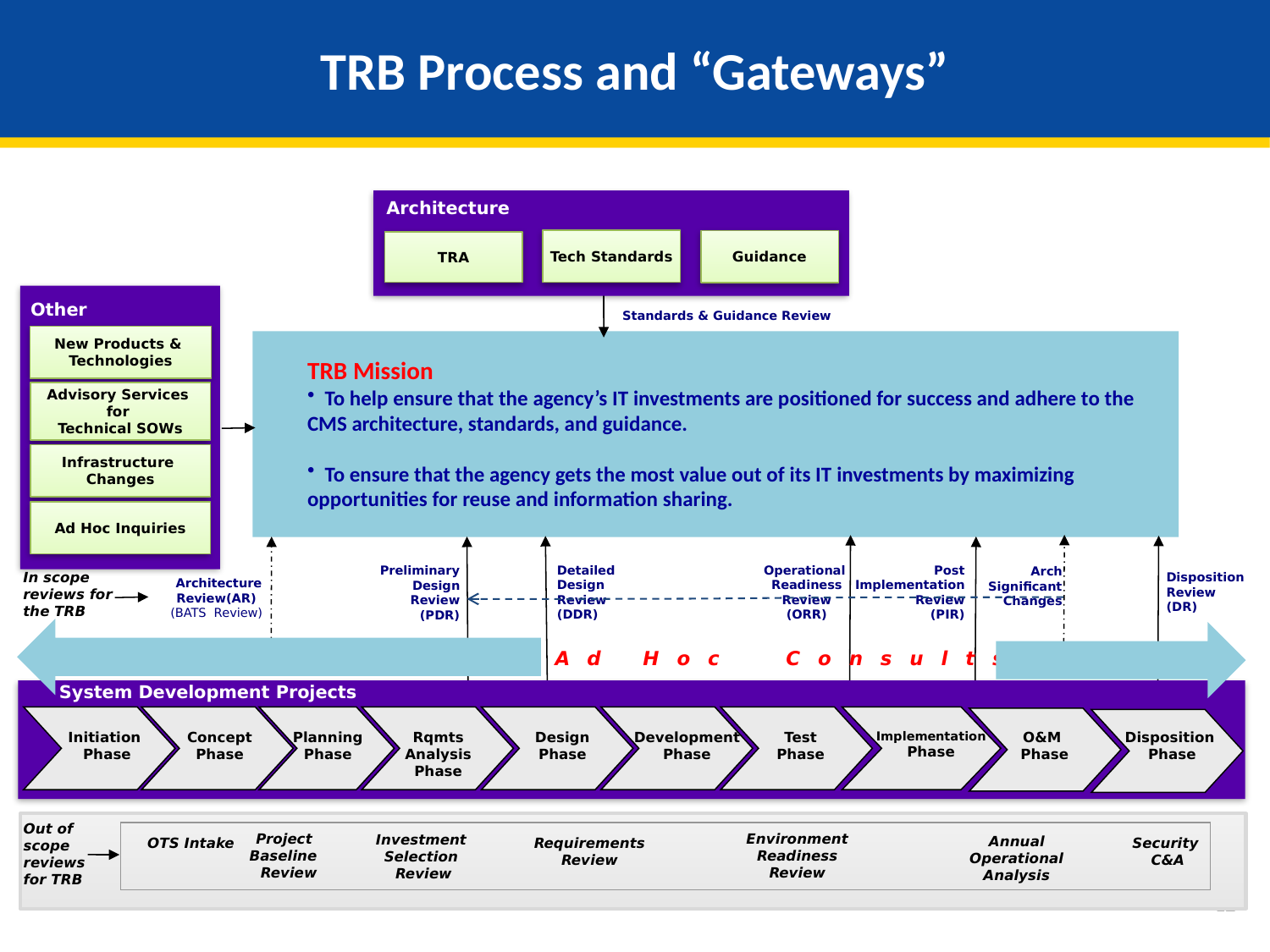

# TRB Process and “Gateways”
Architecture

Tech Standards
Guidance
TRA

Other
Standards & Guidance Review
New Products &
Technologies

TRB Mission
  To help ensure that the agency’s IT investments are positioned for success and adhere to the CMS architecture, standards, and guidance.

  To ensure that the agency gets the most value out of its IT investments by maximizing opportunities for reuse and information sharing.
Advisory Services
for
Technical SOWs

Infrastructure
Changes
Ad Hoc Inquiries

Detailed
Design
Review
(DDR)
Operational
Readiness
Review
(ORR)
Post
Implementation
Review
(PIR)
Preliminary
Design
Review
(PDR)
Arch
Significant
Changes
In scope reviews for the TRB
Disposition
Review
(DR)
 Architecture Review(AR)
(BATS  Review)

   Ad Hoc  Consults
System Development Projects

Initiation
Phase
Concept
Phase
Planning
Phase
Rqmts
Analysis
Phase
Design
Phase
Development
Phase
Test
Phase
Implementation
Phase
O&M
Phase
Disposition
Phase
Out of scope reviews for TRB

Environment
Readiness
Review
 Project
Baseline Review
Investment
Selection
Review
Annual
Operational
Analysis
OTS Intake
Requirements
Review
Security
C&A

12